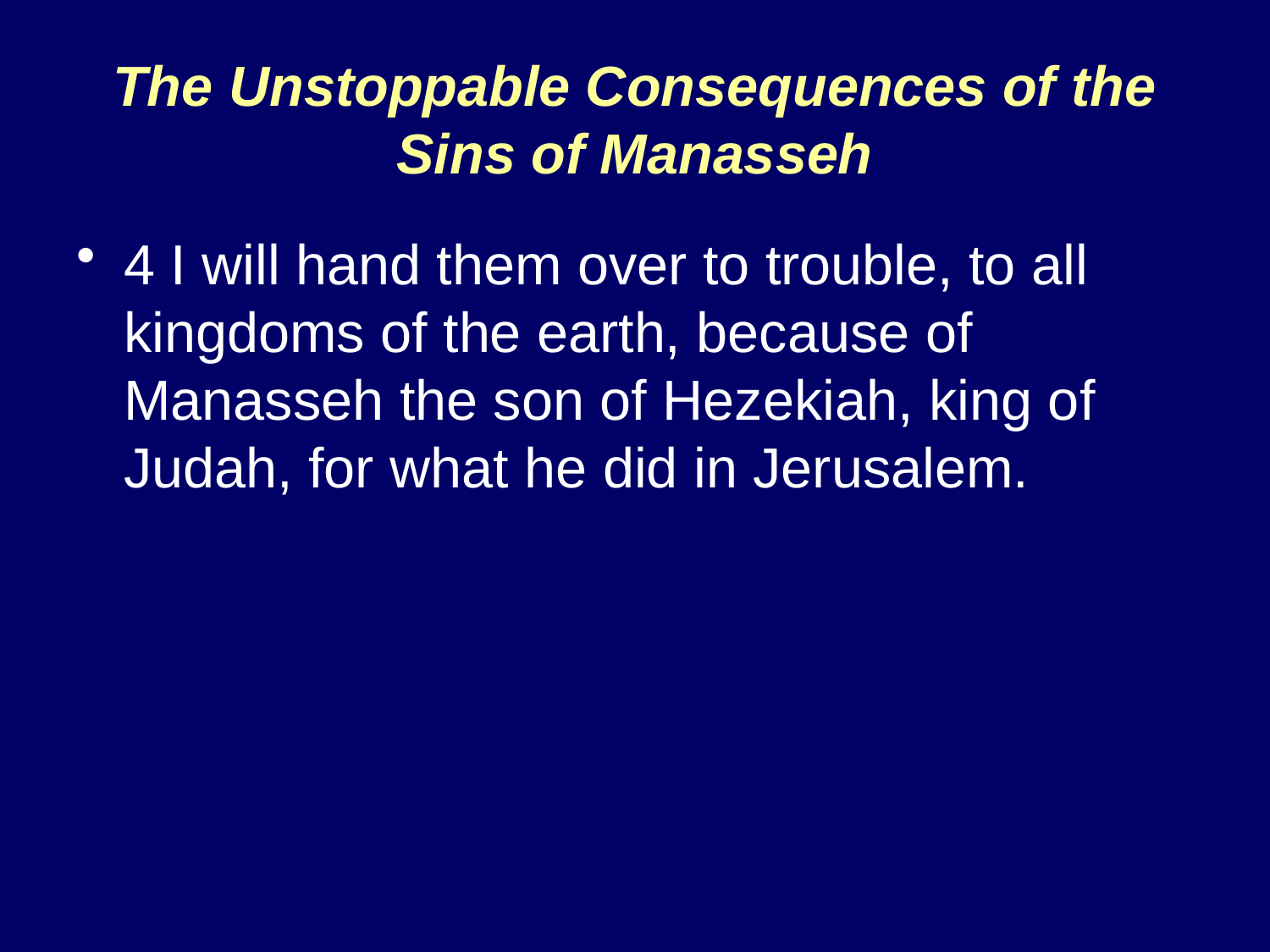

# The Unstoppable Consequences of the Sins of Manasseh
4 I will hand them over to trouble, to all kingdoms of the earth, because of Manasseh the son of Hezekiah, king of Judah, for what he did in Jerusalem.